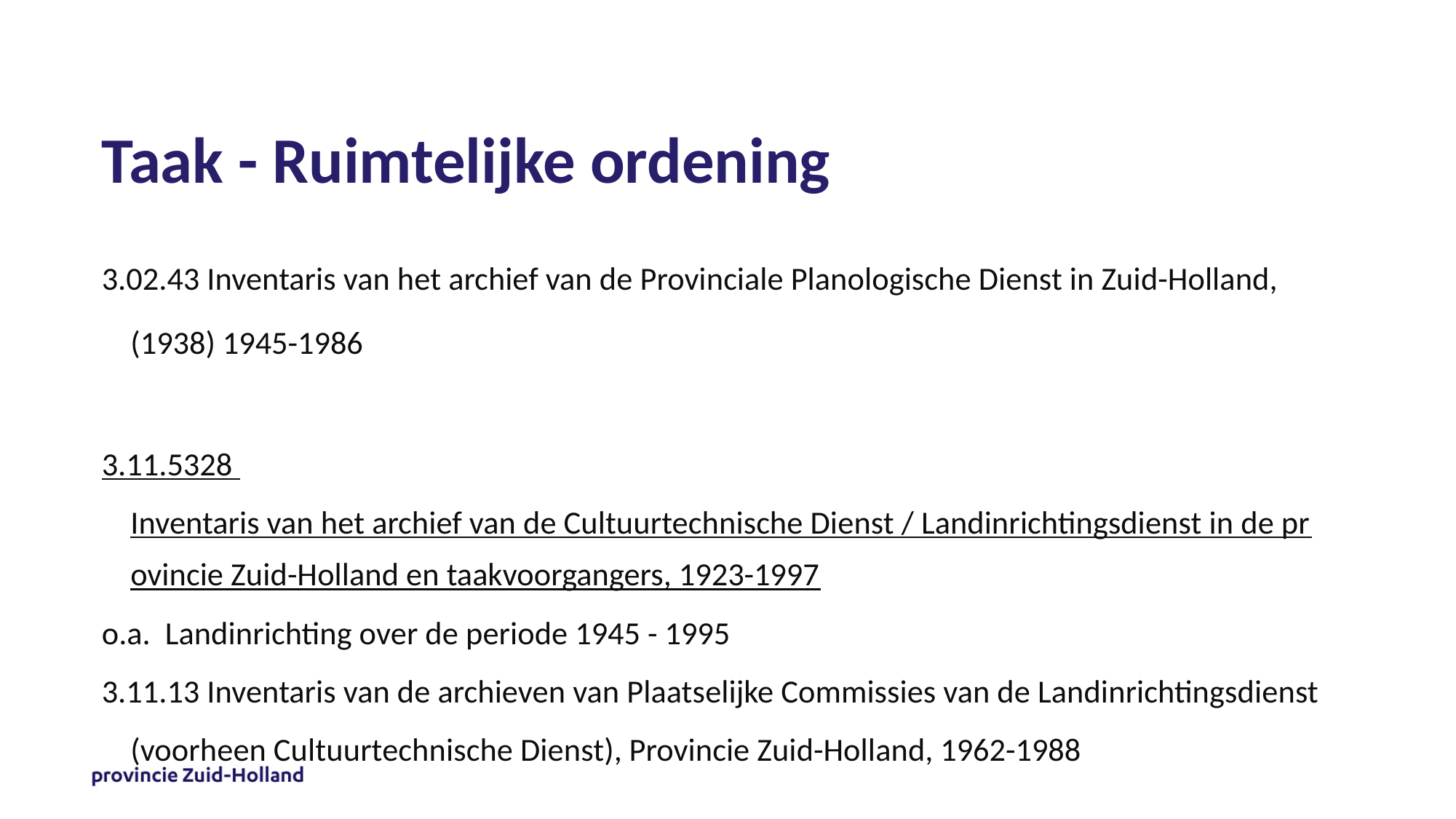

# Taak - Ruimtelijke ordening
3.02.43 Inventaris van het archief van de Provinciale Planologische Dienst in Zuid-Holland, (1938) 1945-1986

3.11.5328 Inventaris van het archief van de Cultuurtechnische Dienst / Landinrichtingsdienst in de provincie Zuid-Holland en taakvoorgangers, 1923-1997
o.a.  Landinrichting over de periode 1945 - 1995
3.11.13 Inventaris van de archieven van Plaatselijke Commissies van de Landinrichtingsdienst (voorheen Cultuurtechnische Dienst), Provincie Zuid-Holland, 1962-1988